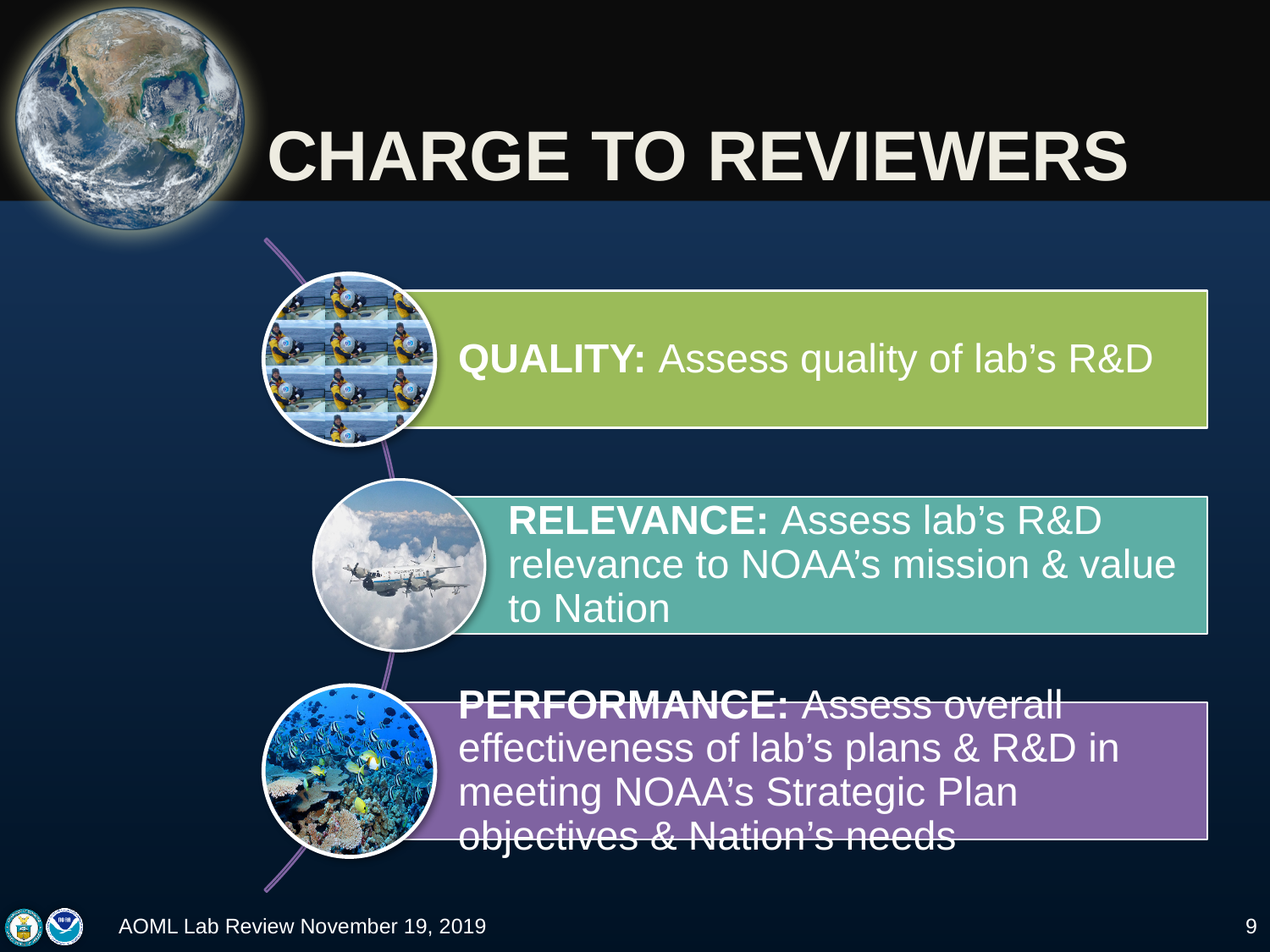

# CHARGE TO REVIEWERS

QUALITY: Assess quality of lab’s R&D

RELEVANCE: Assess lab’s R&D relevance to NOAA’s mission & value to Nation

PERFORMANCE: Assess overall effectiveness of lab’s plans & R&D in meeting NOAA’s Strategic Plan objectives & Nation’s needs
9
AOML Lab Review November 19, 2019